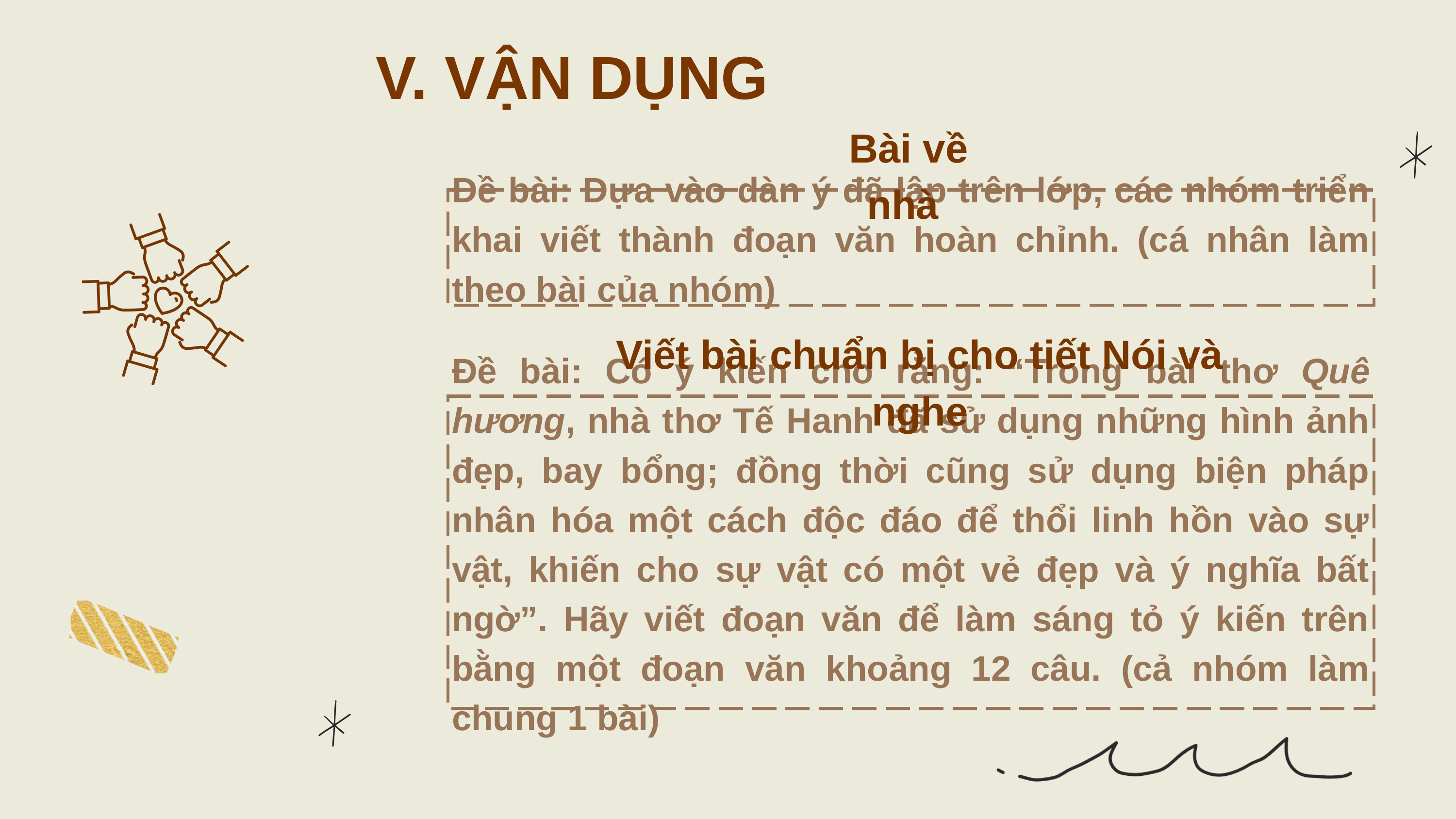

V. VẬN DỤNG
Bài về nhà

Đề bài: Dựa vào dàn ý đã lập trên lớp, các nhóm triển khai viết thành đoạn văn hoàn chỉnh. (cá nhân làm theo bài của nhóm)

Viết bài chuẩn bị cho tiết Nói và nghe

Đề bài: Có ý kiến cho rằng: “Trong bài thơ Quê hương, nhà thơ Tế Hanh đã sử dụng những hình ảnh đẹp, bay bổng; đồng thời cũng sử dụng biện pháp nhân hóa một cách độc đáo để thổi linh hồn vào sự vật, khiến cho sự vật có một vẻ đẹp và ý nghĩa bất ngờ”. Hãy viết đoạn văn để làm sáng tỏ ý kiến trên bằng một đoạn văn khoảng 12 câu. (cả nhóm làm chung 1 bài)